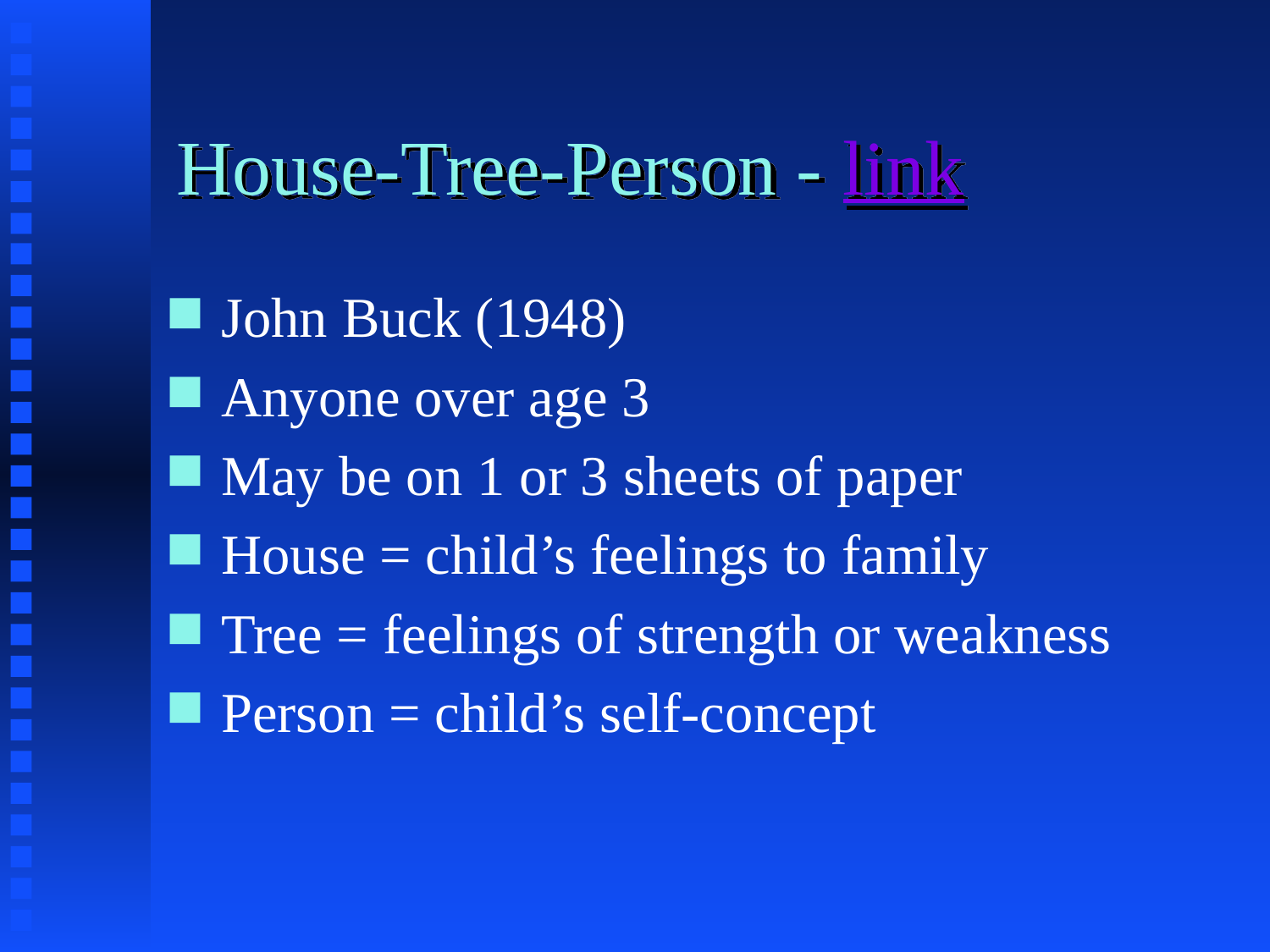

# House-Tree-Person - link
John Buck (1948)
Anyone over age 3
May be on 1 or 3 sheets of paper
House = child’s feelings to family
Tree = feelings of strength or weakness
Person = child’s self-concept